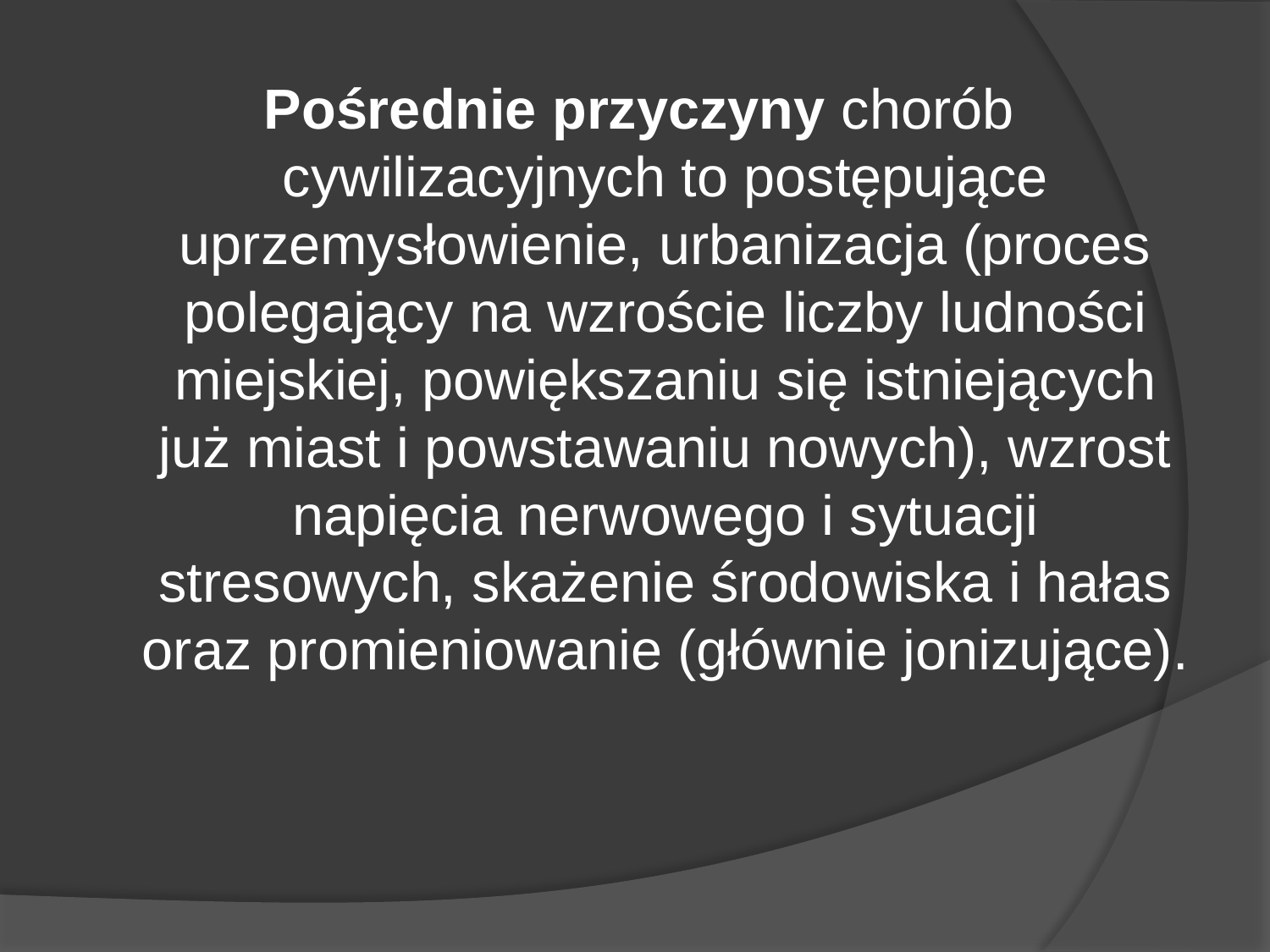

Pośrednie przyczyny chorób cywilizacyjnych to postępujące uprzemysłowienie, urbanizacja (proces polegający na wzroście liczby ludności miejskiej, powiększaniu się istniejących już miast i powstawaniu nowych), wzrost napięcia nerwowego i sytuacji stresowych, skażenie środowiska i hałas oraz promieniowanie (głównie jonizujące).